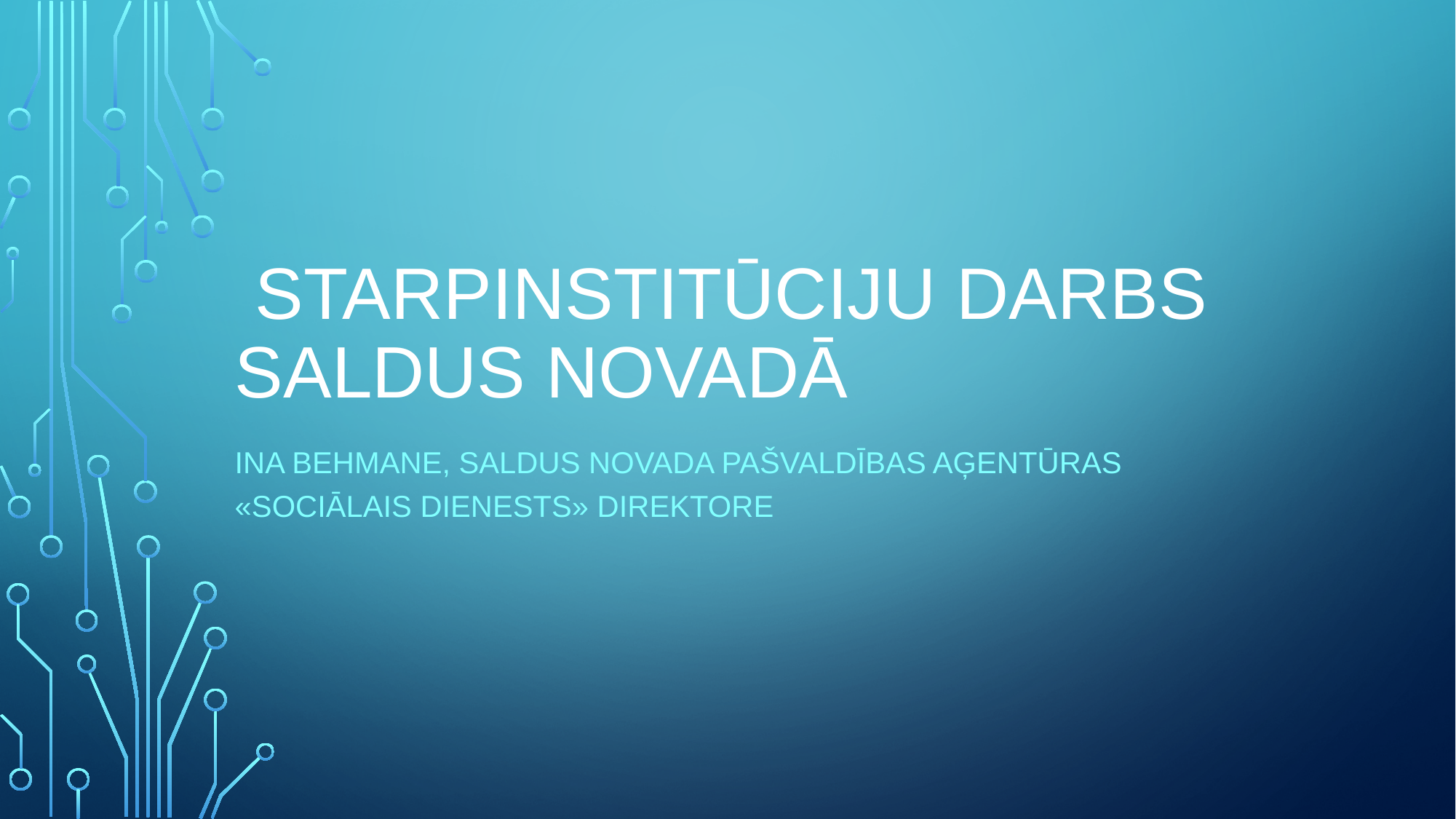

# Starpinstitūciju darbs Saldus novadā
Ina Behmane, saldus novada pašvaldības aģentūras «Sociālais dienests» direktore